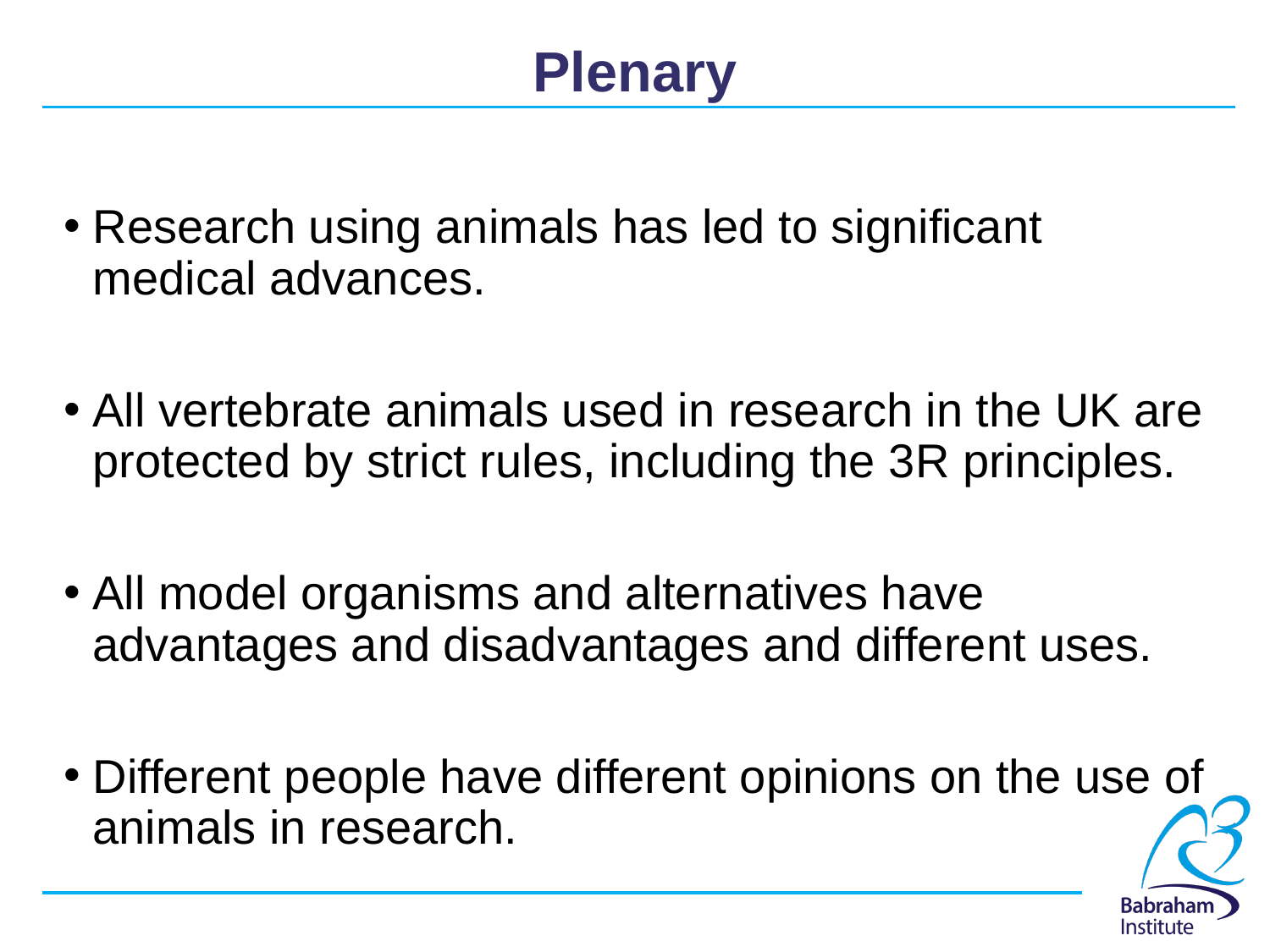

# Plenary
Research using animals has led to significant medical advances.

All vertebrate animals used in research in the UK are protected by strict rules, including the 3R principles.

All model organisms and alternatives have advantages and disadvantages and different uses.

Different people have different opinions on the use of animals in research.